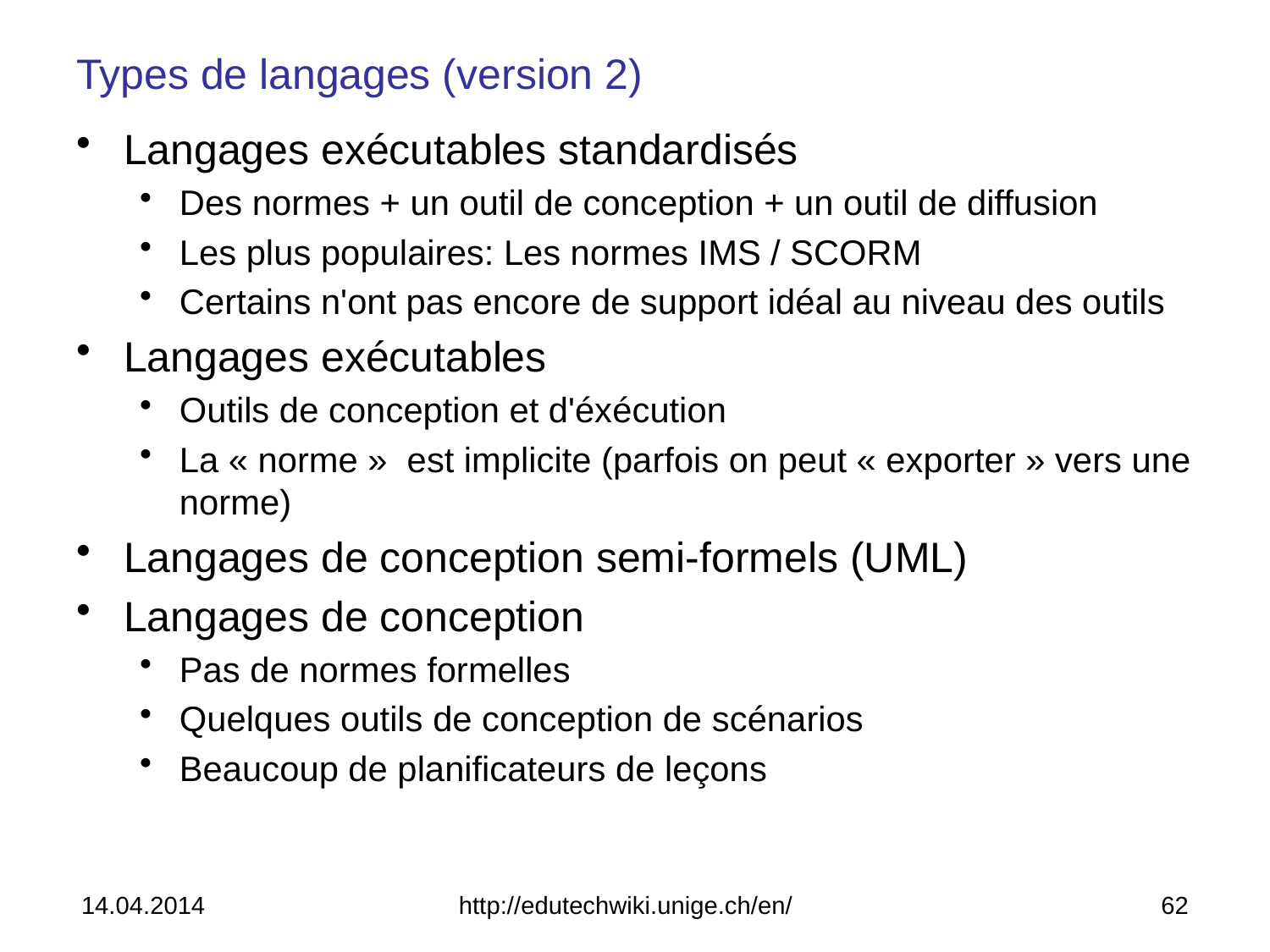

# Types de langages (version 2)
Langages exécutables standardisés
Des normes + un outil de conception + un outil de diffusion
Les plus populaires: Les normes IMS / SCORM
Certains n'ont pas encore de support idéal au niveau des outils
Langages exécutables
Outils de conception et d'éxécution
La « norme »  est implicite (parfois on peut « exporter » vers une norme)
Langages de conception semi-formels (UML)
Langages de conception
Pas de normes formelles
Quelques outils de conception de scénarios
Beaucoup de planificateurs de leçons

14.04.2014
http://edutechwiki.unige.ch/en/
62